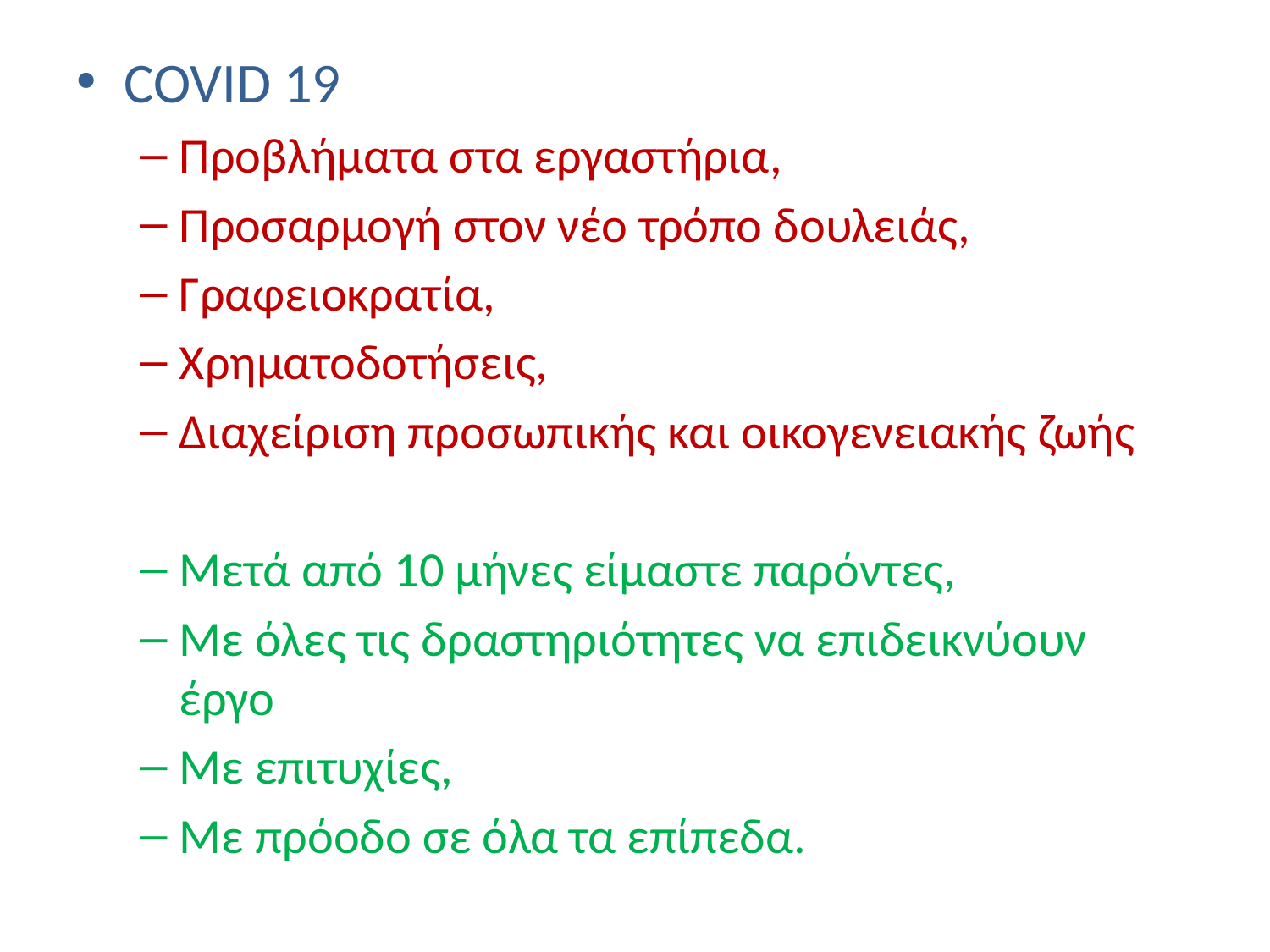

#
COVID 19
Προβλήματα στα εργαστήρια,
Προσαρμογή στον νέο τρόπο δουλειάς,
Γραφειοκρατία,
Χρηματοδοτήσεις,
Διαχείριση προσωπικής και οικογενειακής ζωής

Μετά από 10 μήνες είμαστε παρόντες,
Με όλες τις δραστηριότητες να επιδεικνύουν έργο
Με επιτυχίες,
Με πρόοδο σε όλα τα επίπεδα.